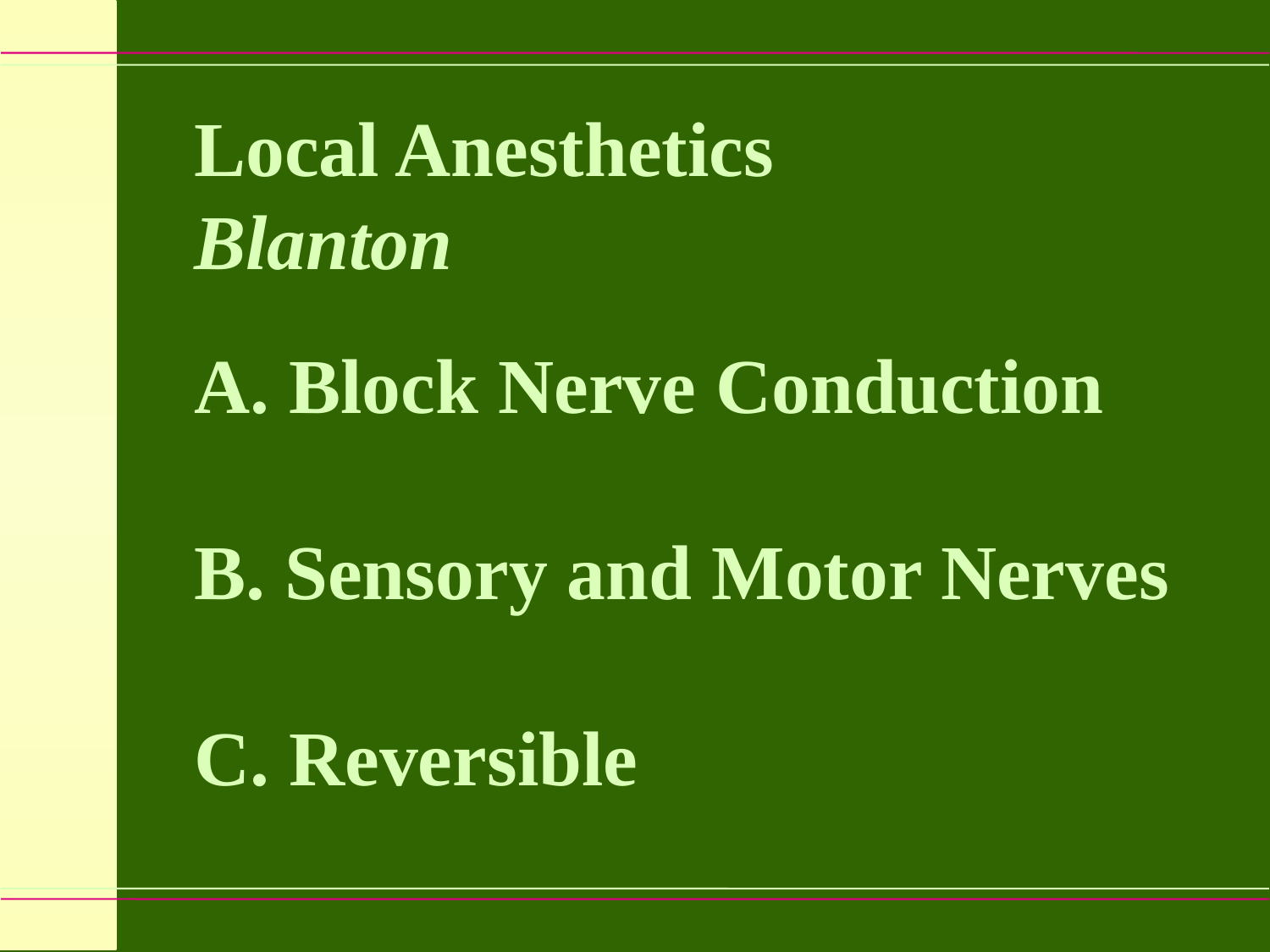

Local Anesthetics
Blanton

A. Block Nerve Conduction

B. Sensory and Motor Nerves

C. Reversible